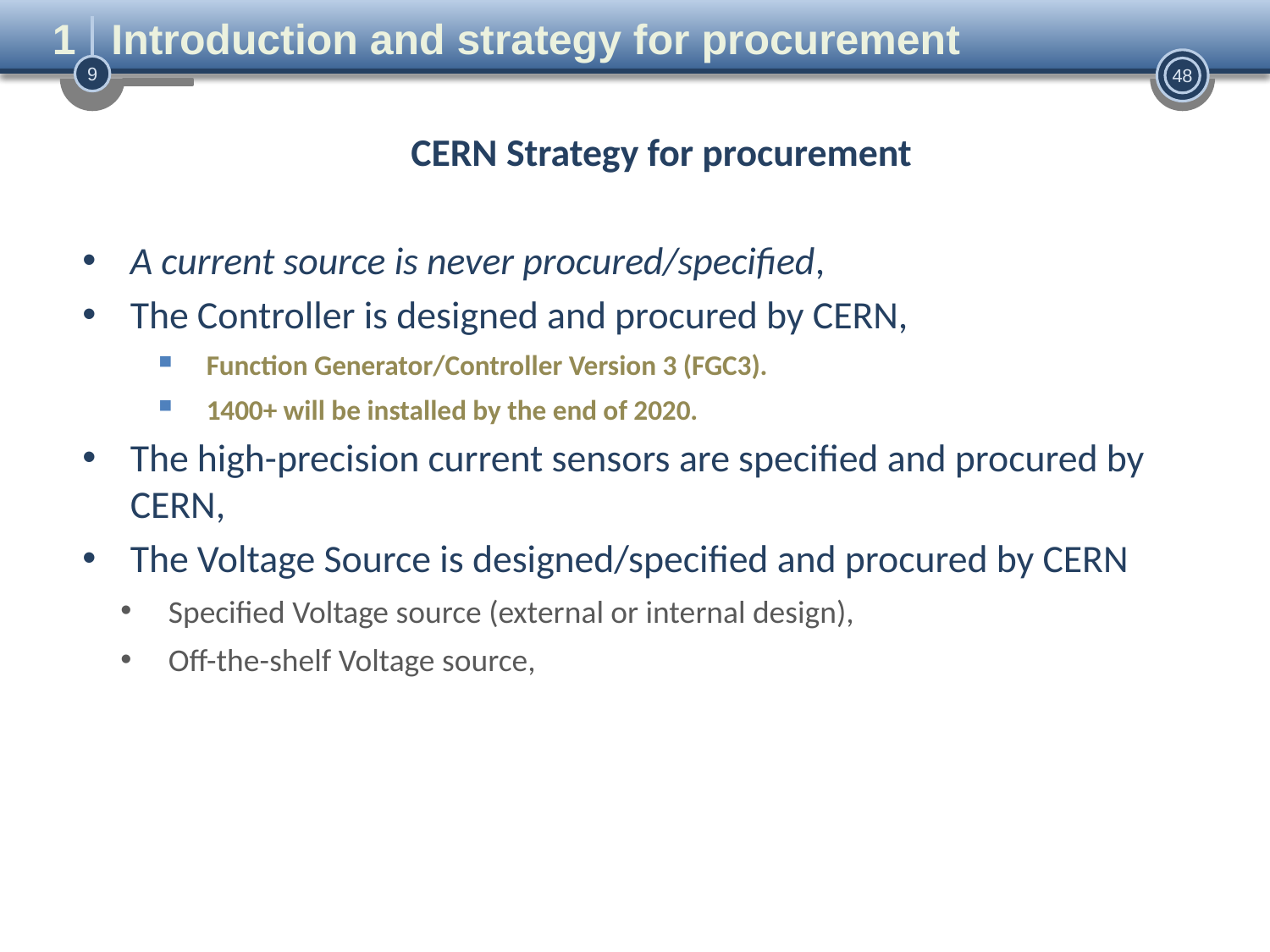

1   Introduction and strategy for procurement

CERN Strategy for procurement

A current source is never procured/specified,
The Controller is designed and procured by CERN,
Function Generator/Controller Version 3 (FGC3).
1400+ will be installed by the end of 2020.
The high-precision current sensors are specified and procured by CERN,
The Voltage Source is designed/specified and procured by CERN
Specified Voltage source (external or internal design),
Off-the-shelf Voltage source,